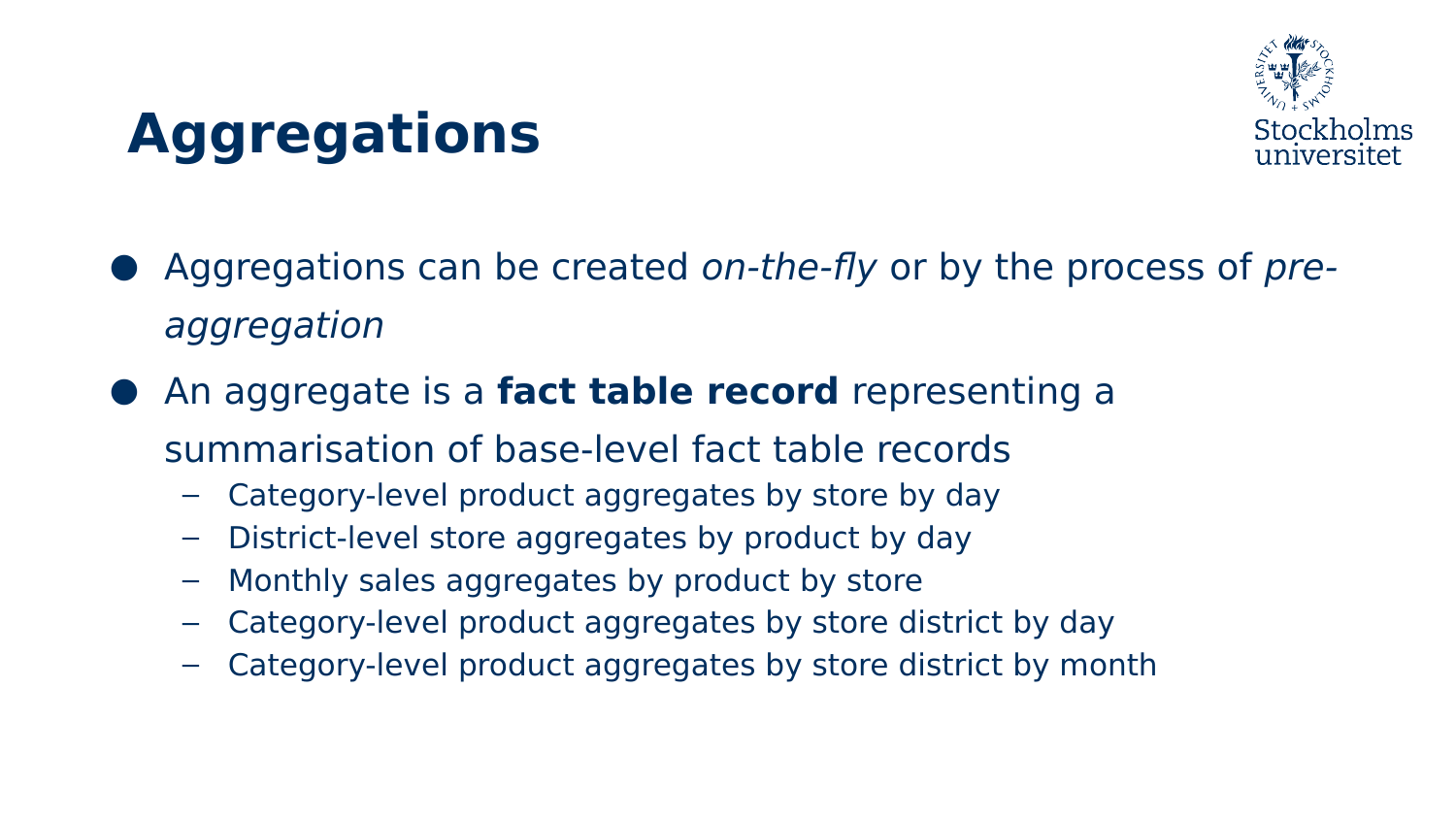

# Aggregations
Aggregations can be created on-the-fly or by the process of pre-aggregation
An aggregate is a fact table record representing a summarisation of base-level fact table records
Category-level product aggregates by store by day
District-level store aggregates by product by day
Monthly sales aggregates by product by store
Category-level product aggregates by store district by day
Category-level product aggregates by store district by month